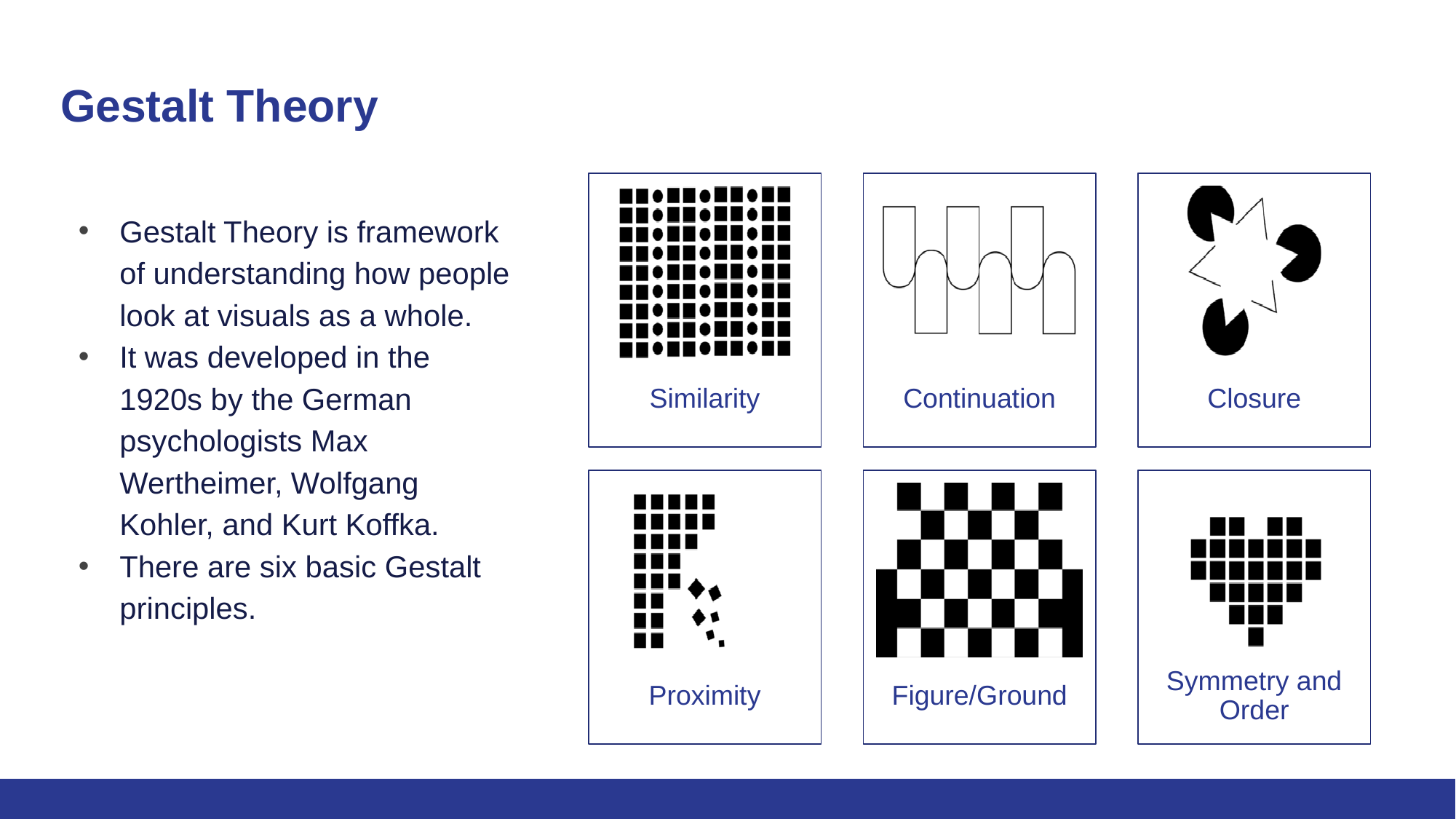

# Gestalt Theory
Similarity
Continuation
Closure
Proximity
Figure/Ground
Symmetry and Order
Gestalt Theory is framework of understanding how people look at visuals as a whole.
It was developed in the 1920s by the German psychologists Max Wertheimer, Wolfgang Kohler, and Kurt Koffka.
There are six basic Gestalt principles.